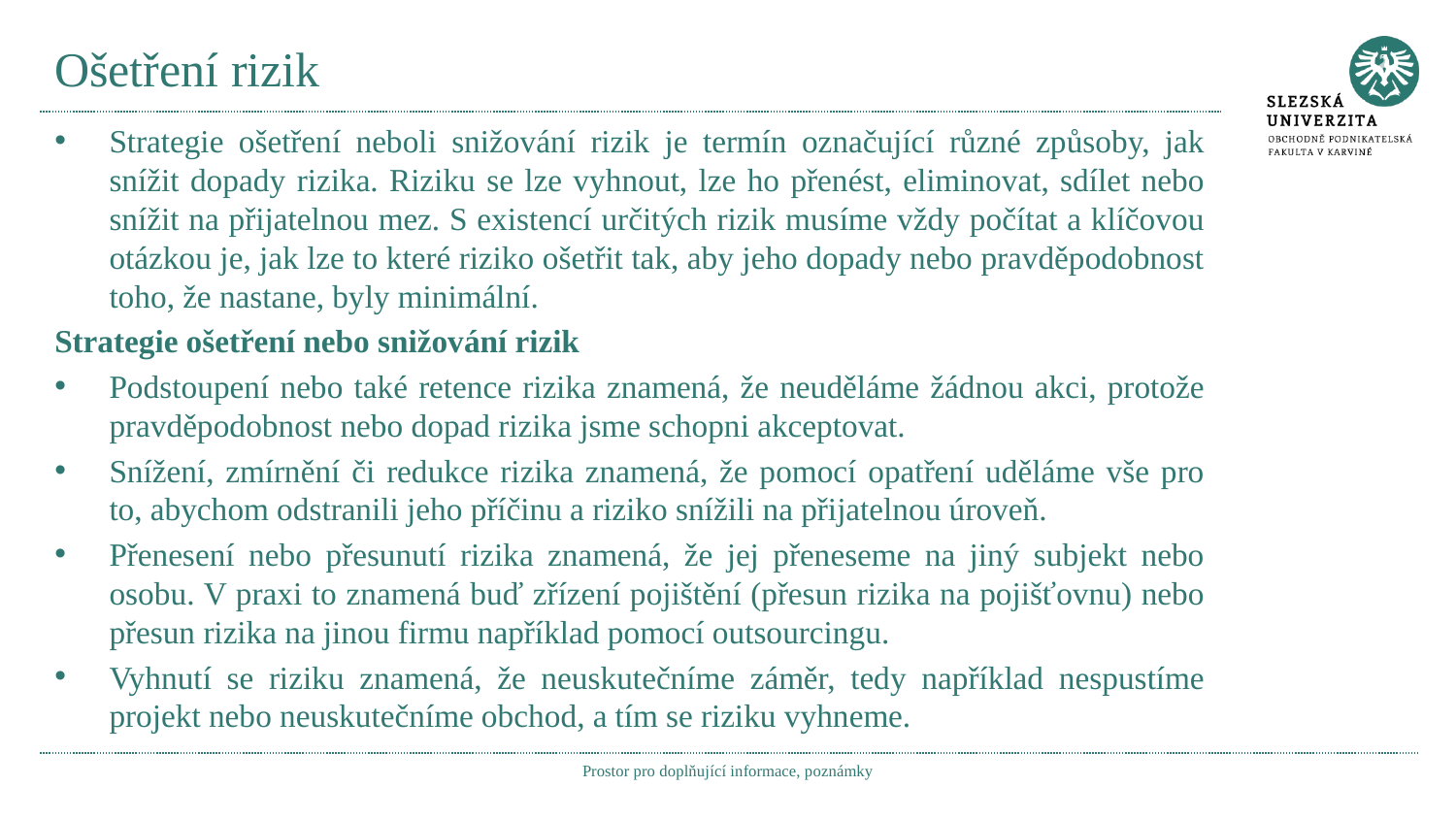

# Ošetření rizik
Strategie ošetření neboli snižování rizik je termín označující různé způsoby, jak snížit dopady rizika. Riziku se lze vyhnout, lze ho přenést, eliminovat, sdílet nebo snížit na přijatelnou mez. S existencí určitých rizik musíme vždy počítat a klíčovou otázkou je, jak lze to které riziko ošetřit tak, aby jeho dopady nebo pravděpodobnost toho, že nastane, byly minimální.
Strategie ošetření nebo snižování rizik
Podstoupení nebo také retence rizika znamená, že neuděláme žádnou akci, protože pravděpodobnost nebo dopad rizika jsme schopni akceptovat.
Snížení, zmírnění či redukce rizika znamená, že pomocí opatření uděláme vše pro to, abychom odstranili jeho příčinu a riziko snížili na přijatelnou úroveň.
Přenesení nebo přesunutí rizika znamená, že jej přeneseme na jiný subjekt nebo osobu. V praxi to znamená buď zřízení pojištění (přesun rizika na pojišťovnu) nebo přesun rizika na jinou firmu například pomocí outsourcingu.
Vyhnutí se riziku znamená, že neuskutečníme záměr, tedy například nespustíme projekt nebo neuskutečníme obchod, a tím se riziku vyhneme.

Prostor pro doplňující informace, poznámky